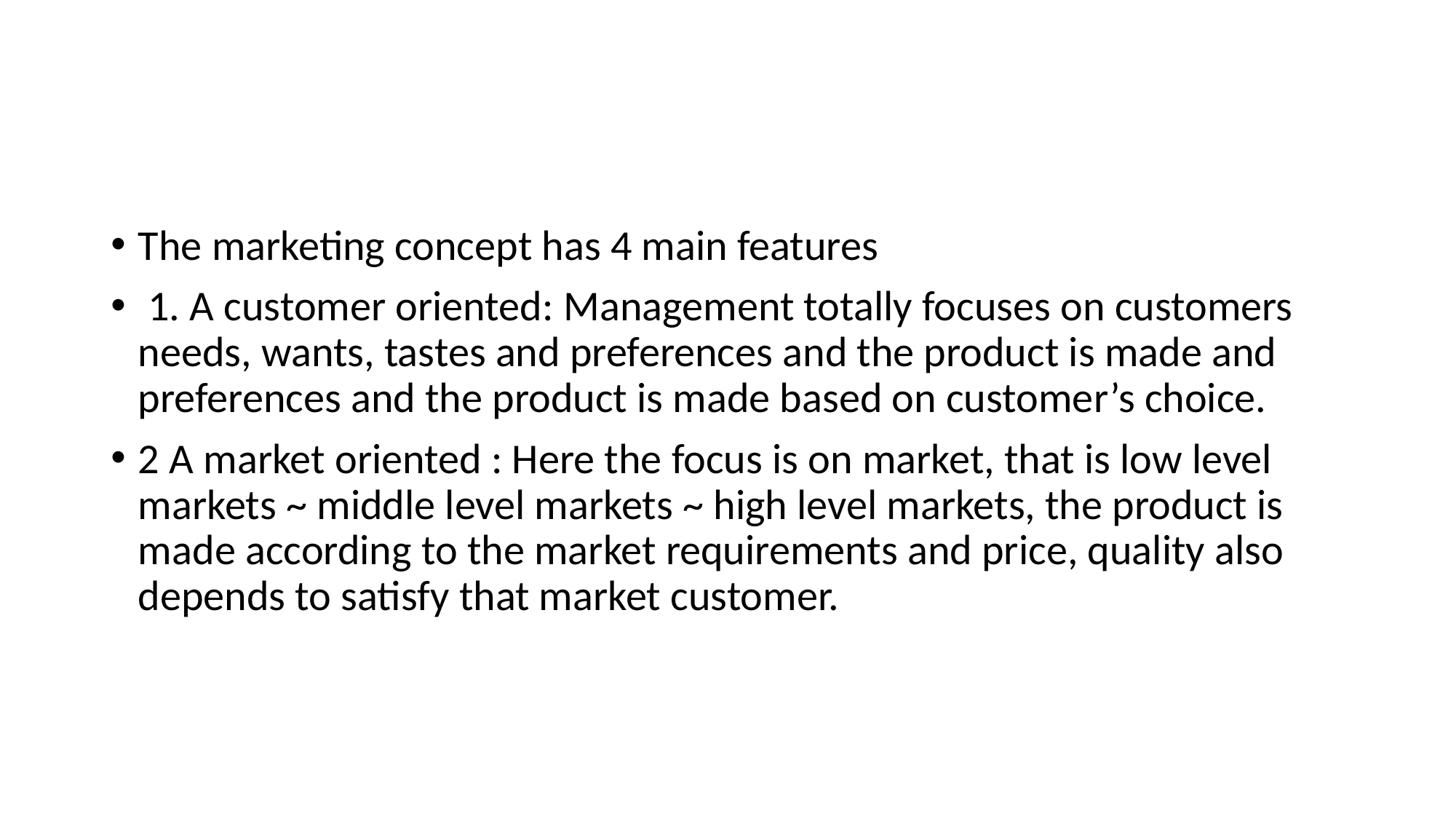

#
The marketing concept has 4 main features
 1. A customer oriented: Management totally focuses on customers needs, wants, tastes and preferences and the product is made and preferences and the product is made based on customer’s choice.
2 A market oriented : Here the focus is on market, that is low level markets ~ middle level markets ~ high level markets, the product is made according to the market requirements and price, quality also depends to satisfy that market customer.